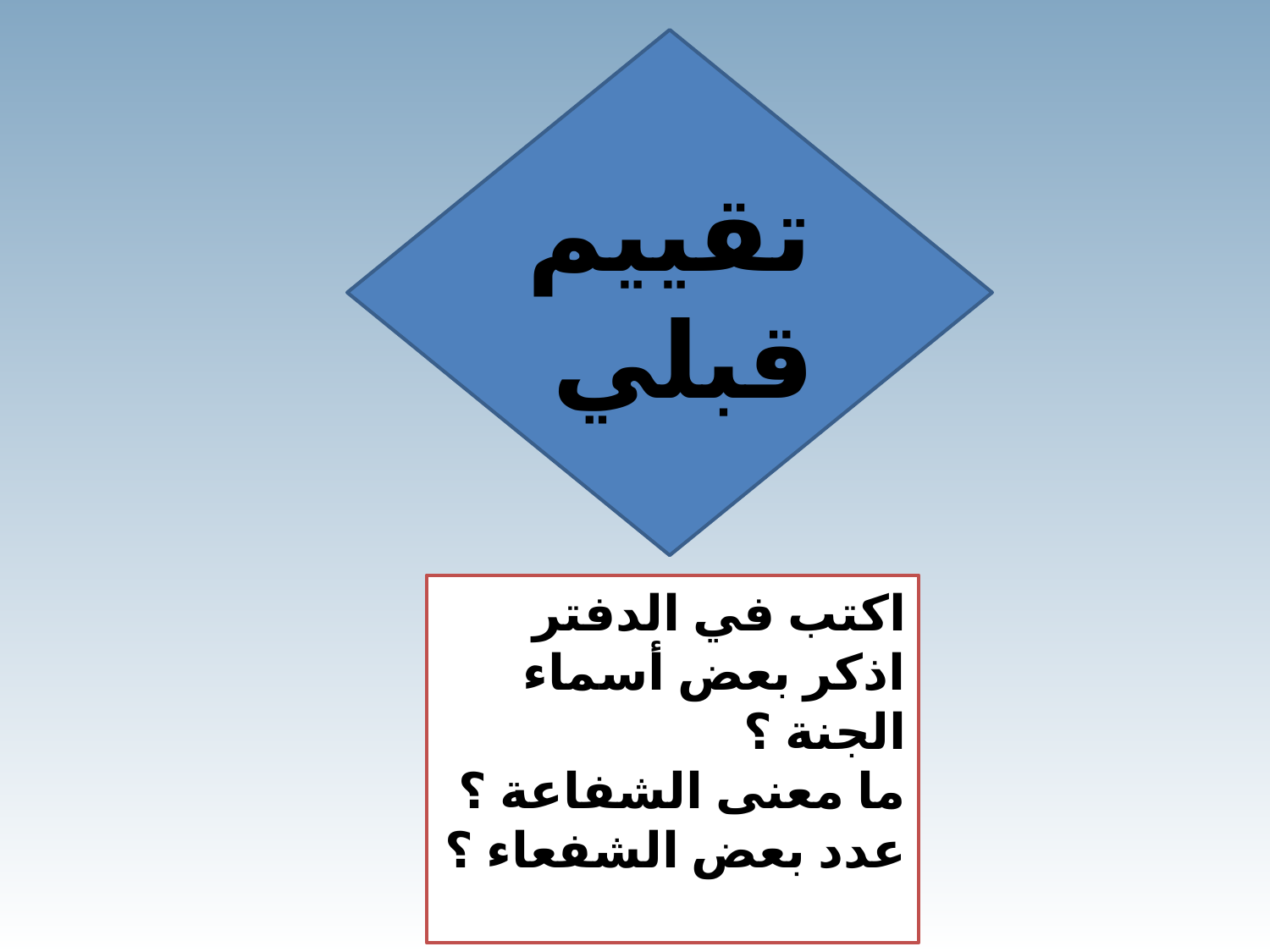

تقييم قبلي
اكتب في الدفتر
اذكر بعض أسماء الجنة ؟
ما معنى الشفاعة ؟
عدد بعض الشفعاء ؟